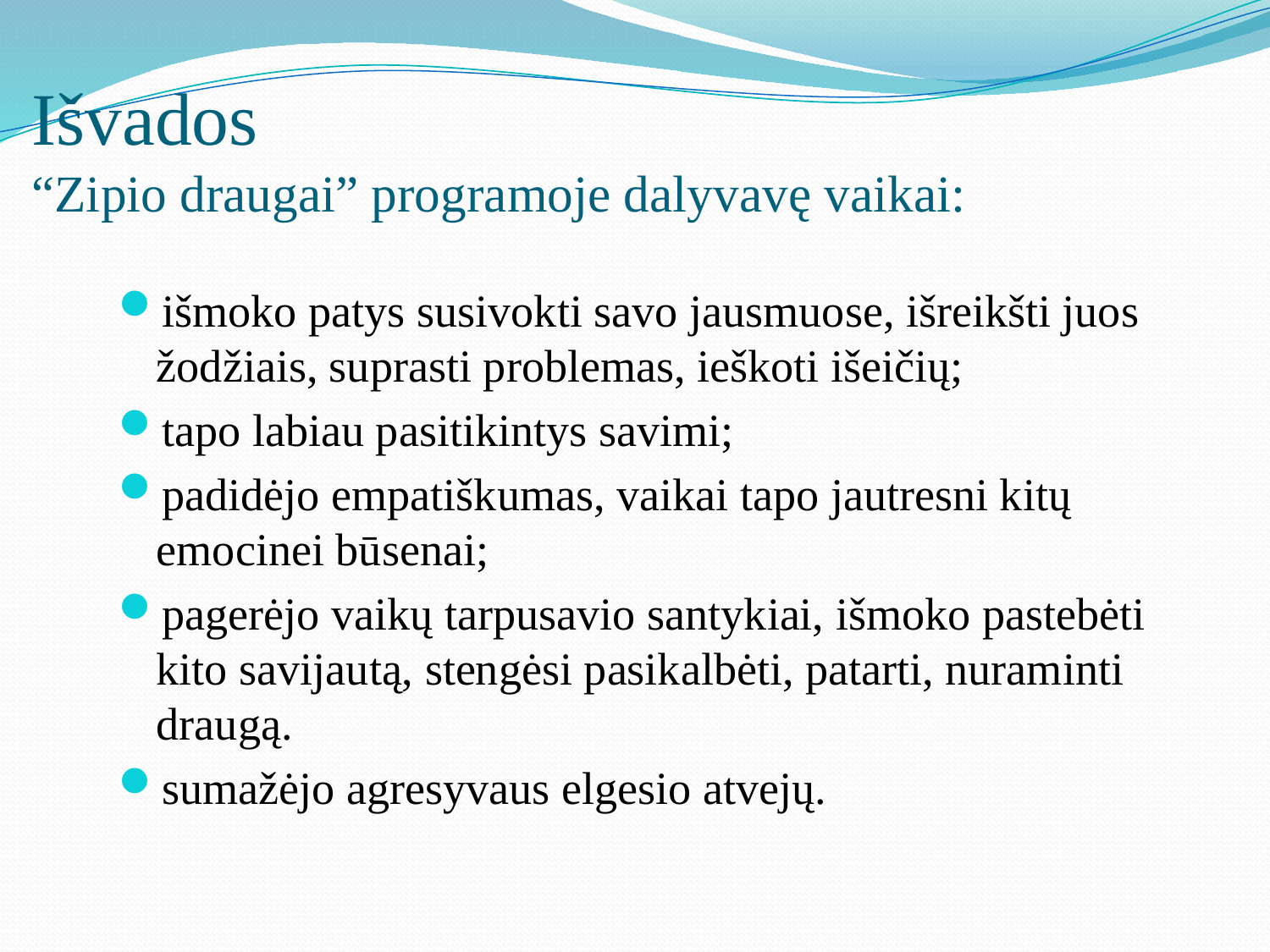

# Išvados “Zipio draugai” programoje dalyvavę vaikai:
išmoko patys susivokti savo jausmuose, išreikšti juos žodžiais, suprasti problemas, ieškoti išeičių;
tapo labiau pasitikintys savimi;
padidėjo empatiškumas, vaikai tapo jautresni kitų emocinei būsenai;
pagerėjo vaikų tarpusavio santykiai, išmoko pastebėti kito savijautą, stengėsi pasikalbėti, patarti, nuraminti draugą.
sumažėjo agresyvaus elgesio atvejų.